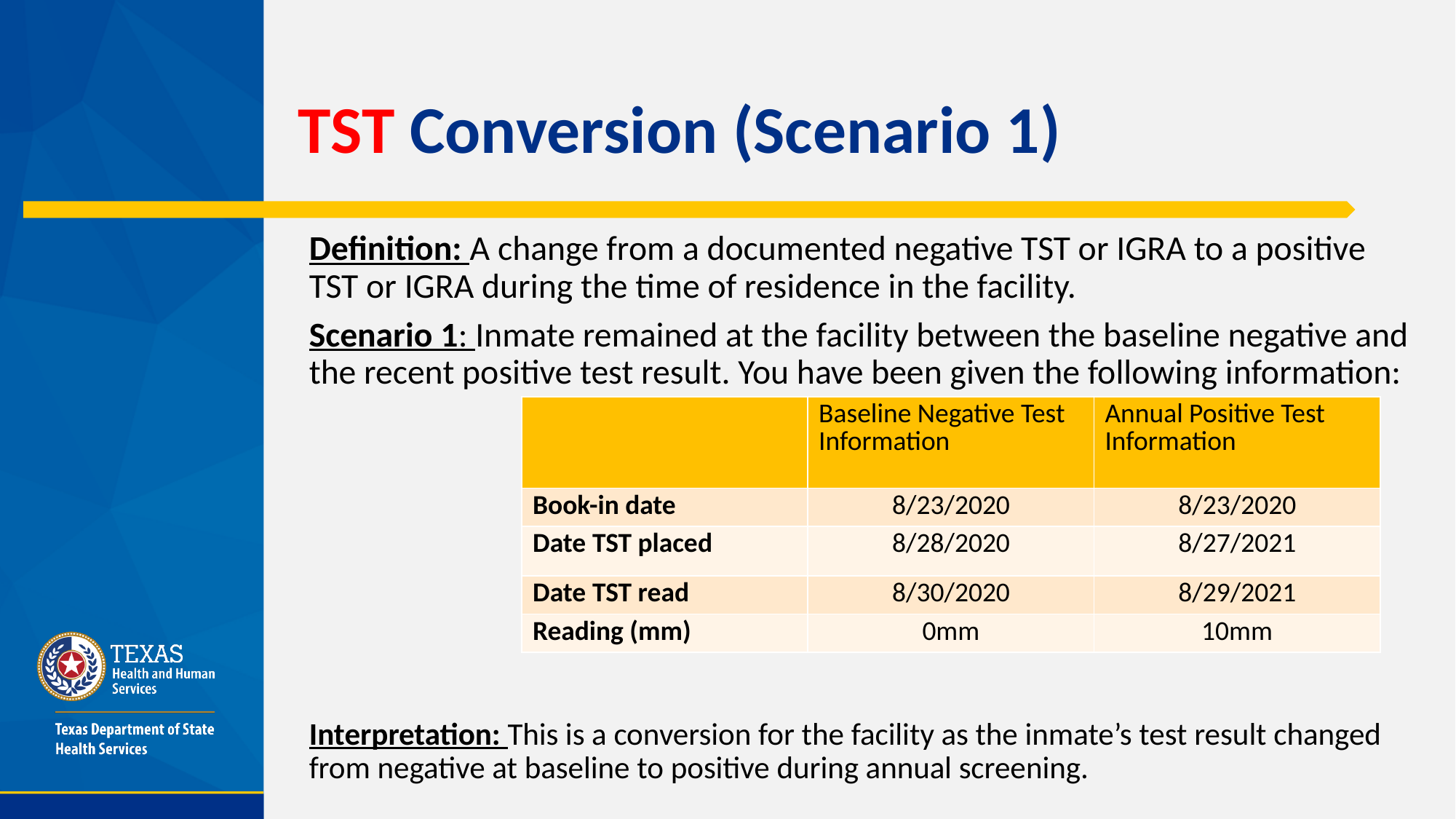

# TST Conversion (Scenario 1)
Definition: A change from a documented negative TST or IGRA to a positive TST or IGRA during the time of residence in the facility.
Scenario 1: Inmate remained at the facility between the baseline negative and the recent positive test result. You have been given the following information:

Interpretation: This is a conversion for the facility as the inmate’s test result changed from negative at baseline to positive during annual screening.
|  | Baseline Negative Test Information | Annual Positive Test Information |
| --- | --- | --- |
| Book-in date | 8/23/2020 | 8/23/2020 |
| Date TST placed | 8/28/2020 | 8/27/2021 |
| Date TST read | 8/30/2020 | 8/29/2021 |
| Reading (mm) | 0mm | 10mm |